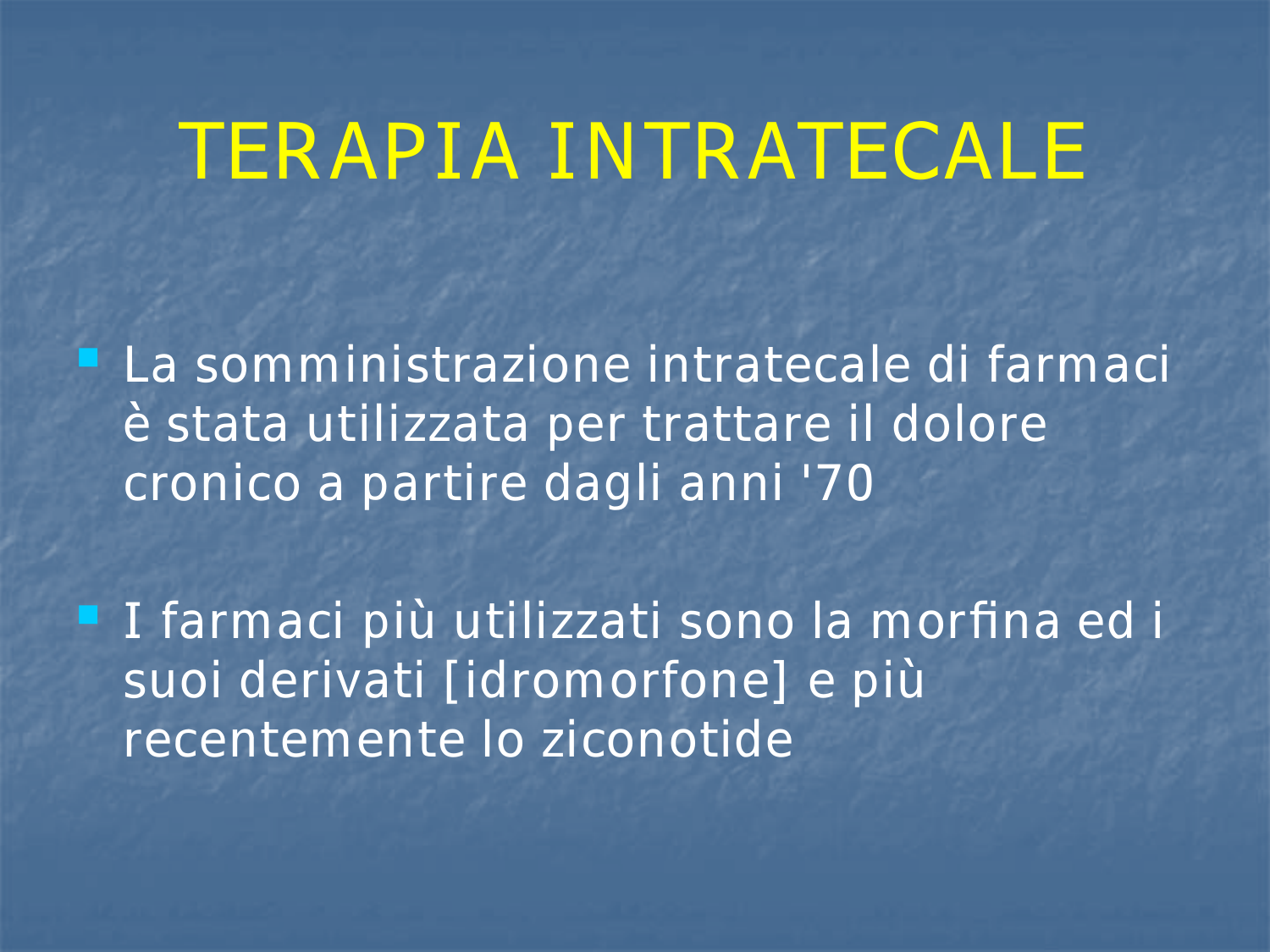

# TERAPIA INTRATECALE
La somministrazione intratecale di farmaci è stata utilizzata per trattare il dolore cronico a partire dagli anni '70

I farmaci più utilizzati sono la morfina ed i suoi derivati [idromorfone] e più recentemente lo ziconotide